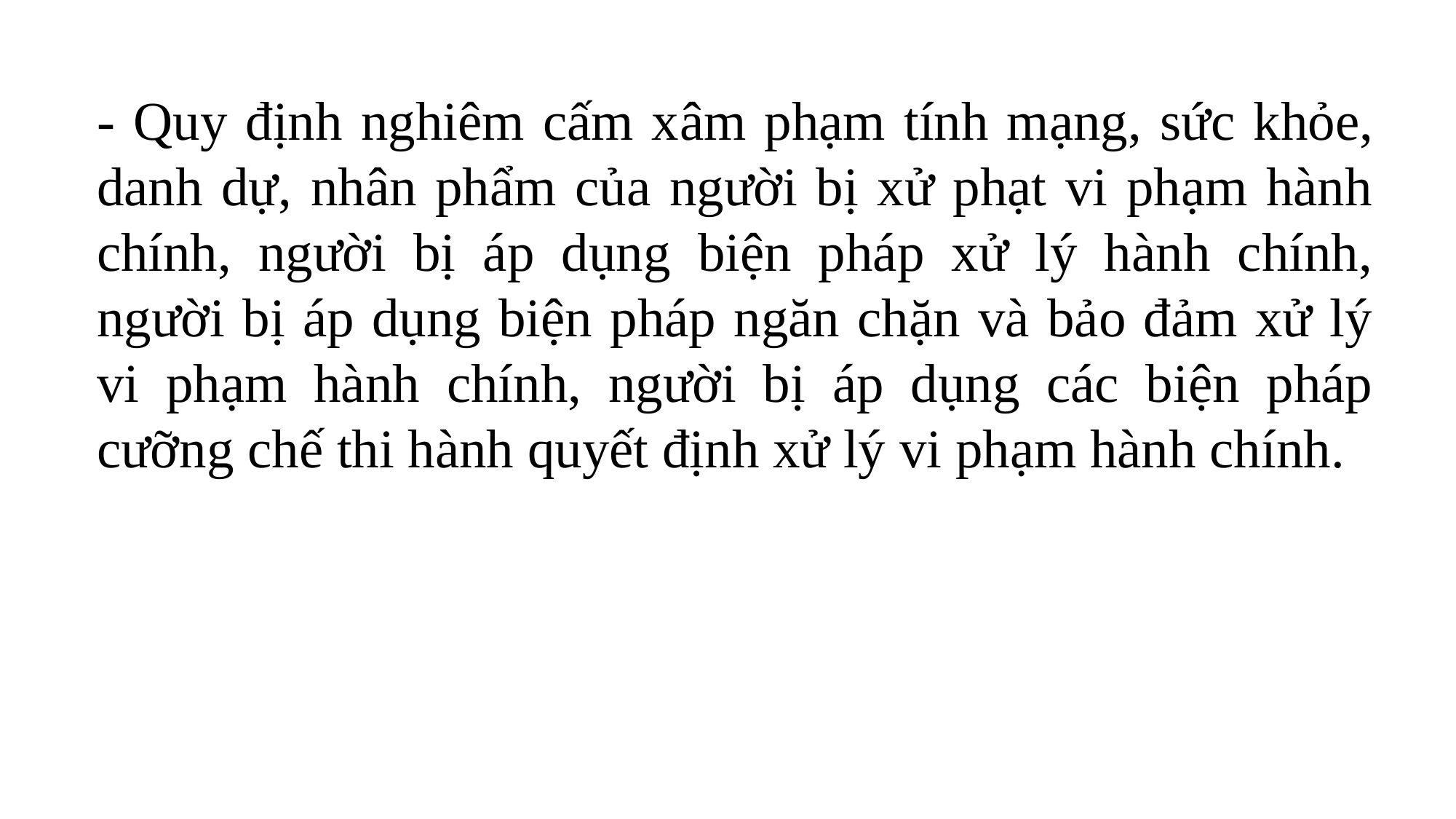

- Quy định nghiêm cấm xâm phạm tính mạng, sức khỏe, danh dự, nhân phẩm của người bị xử phạt vi phạm hành chính, người bị áp dụng biện pháp xử lý hành chính, người bị áp dụng biện pháp ngăn chặn và bảo đảm xử lý vi phạm hành chính, người bị áp dụng các biện pháp cưỡng chế thi hành quyết định xử lý vi phạm hành chính.